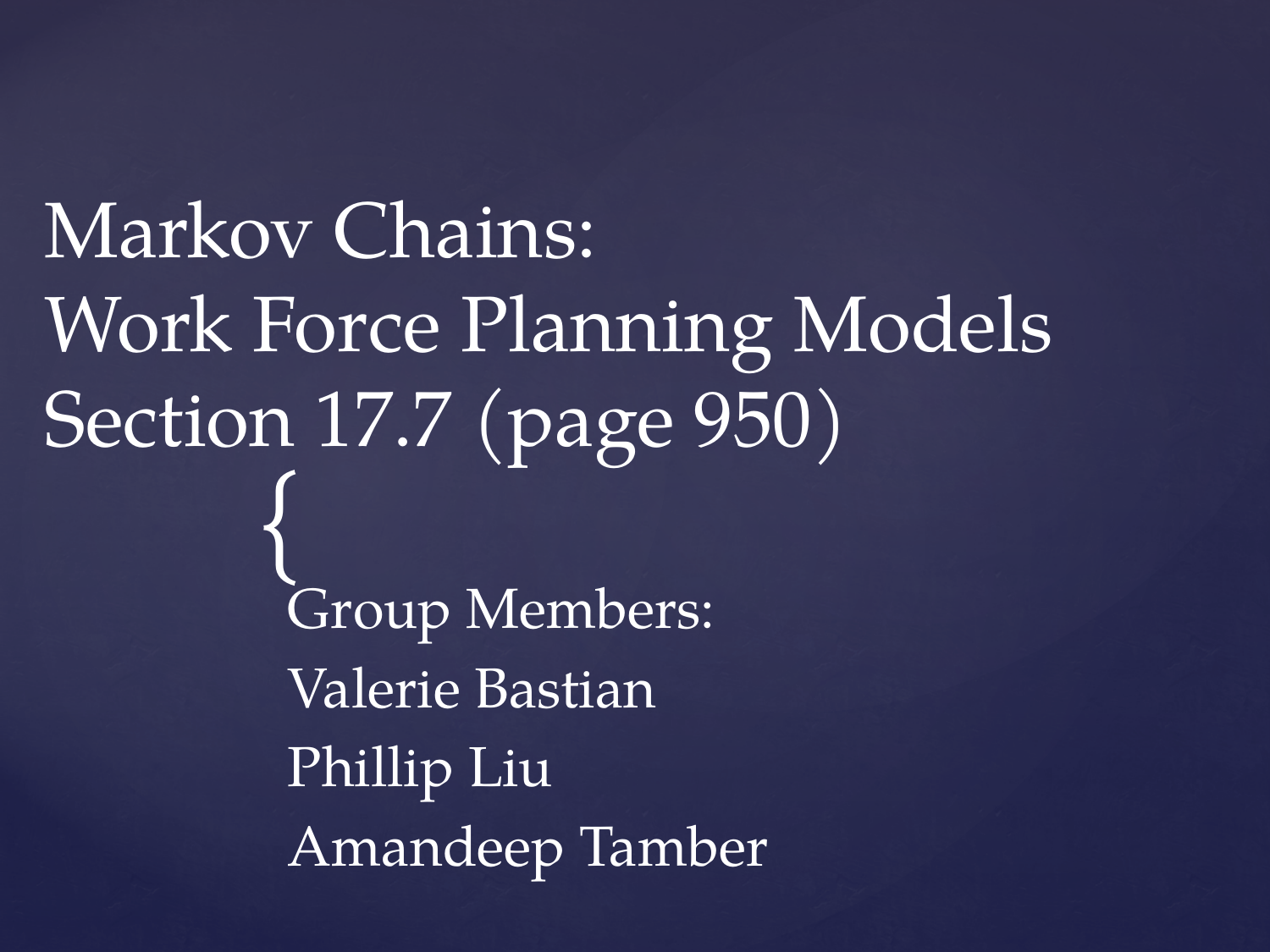

# Markov Chains: Work Force Planning Models Section 17.7 (page 950)
Group Members:
Valerie Bastian
Phillip Liu
Amandeep Tamber